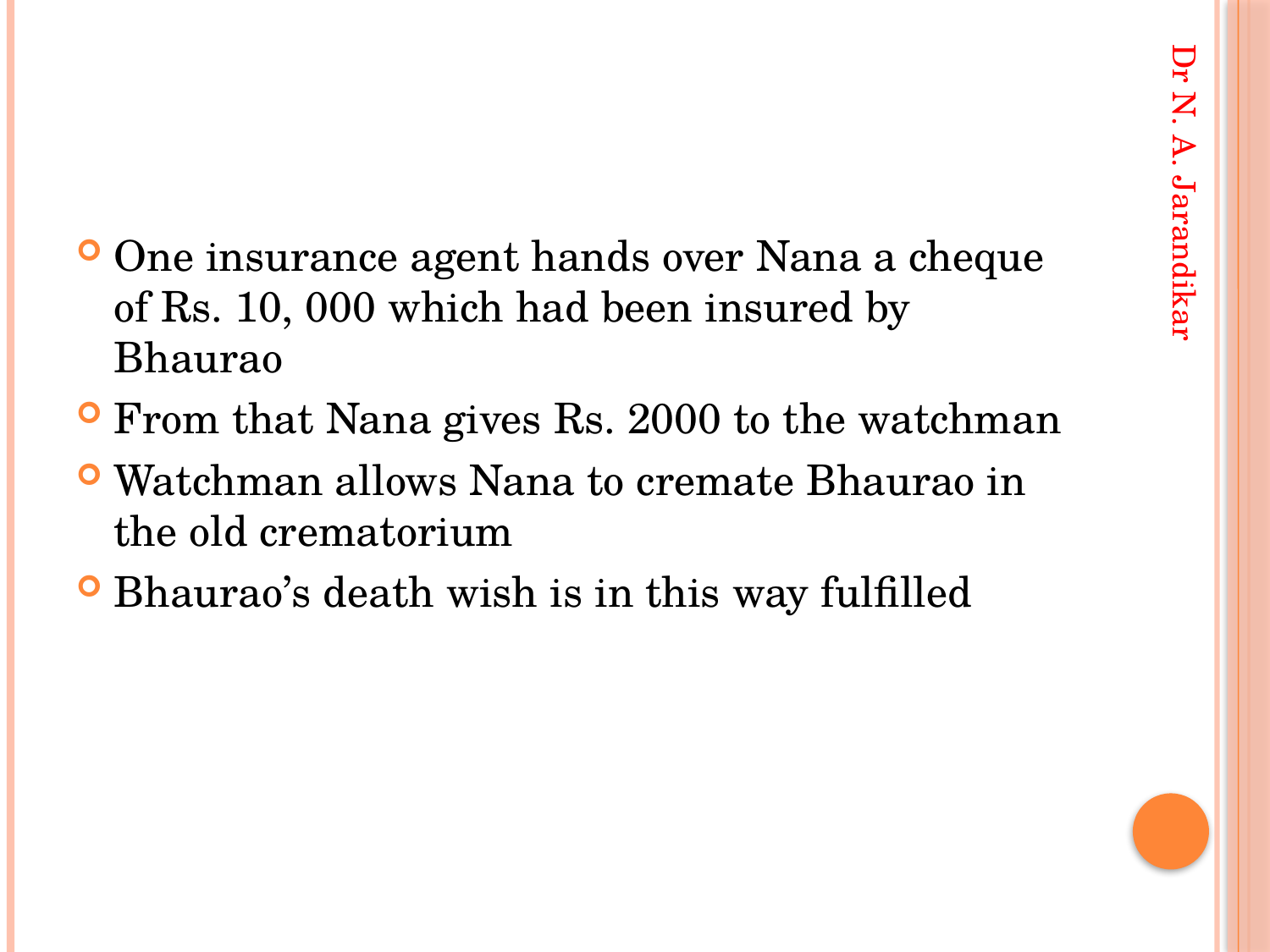

#
One insurance agent hands over Nana a cheque of Rs. 10, 000 which had been insured by Bhaurao
From that Nana gives Rs. 2000 to the watchman
Watchman allows Nana to cremate Bhaurao in the old crematorium
Bhaurao’s death wish is in this way fulfilled